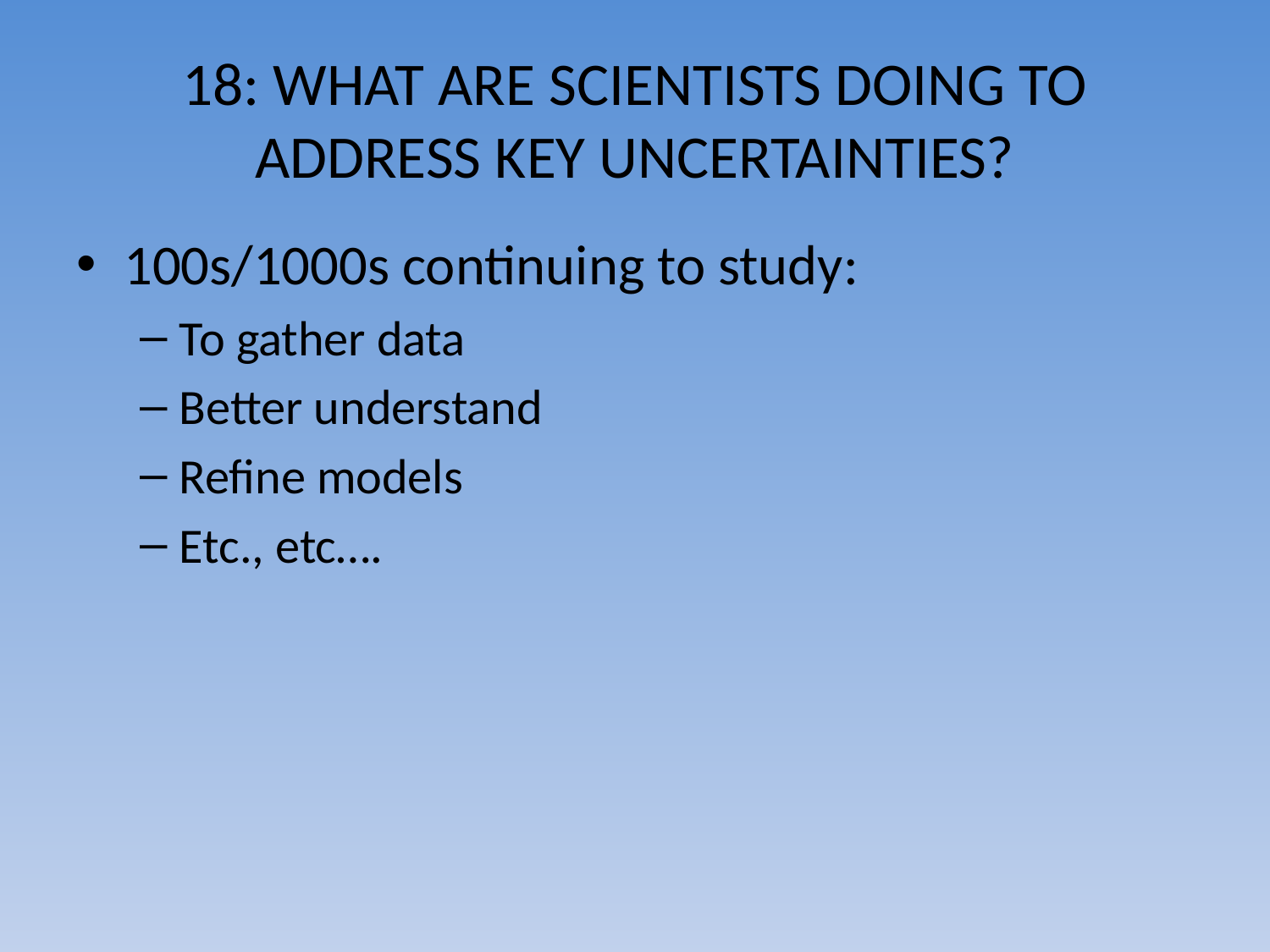

# 18: WHAT ARE SCIENTISTS DOING TO ADDRESS KEY UNCERTAINTIES?
100s/1000s continuing to study:
To gather data
Better understand
Refine models
Etc., etc….